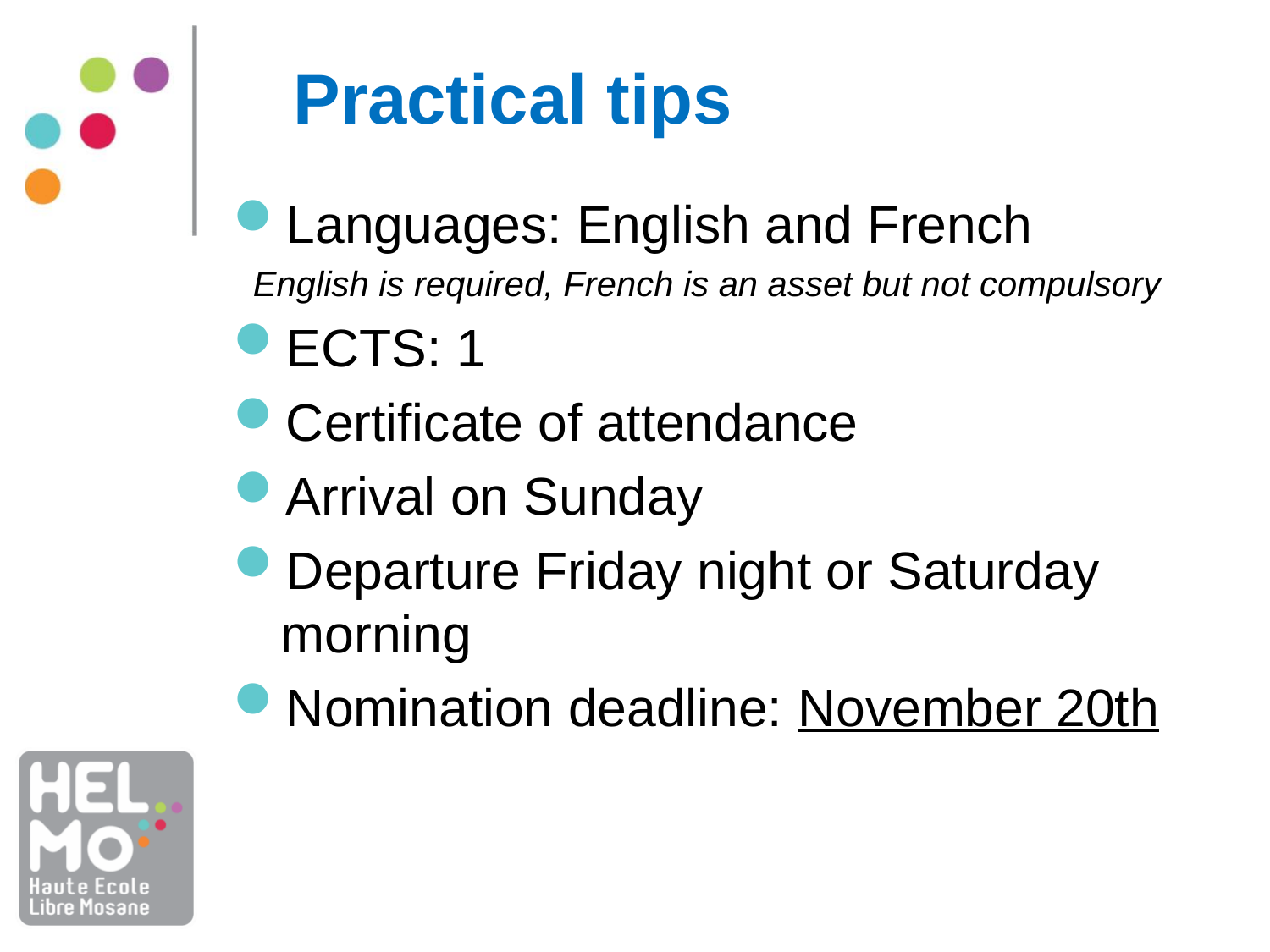

# Practical tips
Languages: English and French
English is required, French is an asset but not compulsory
ECTS: 1
Certificate of attendance
Arrival on Sunday
Departure Friday night or Saturday morning
Nomination deadline: November 20th